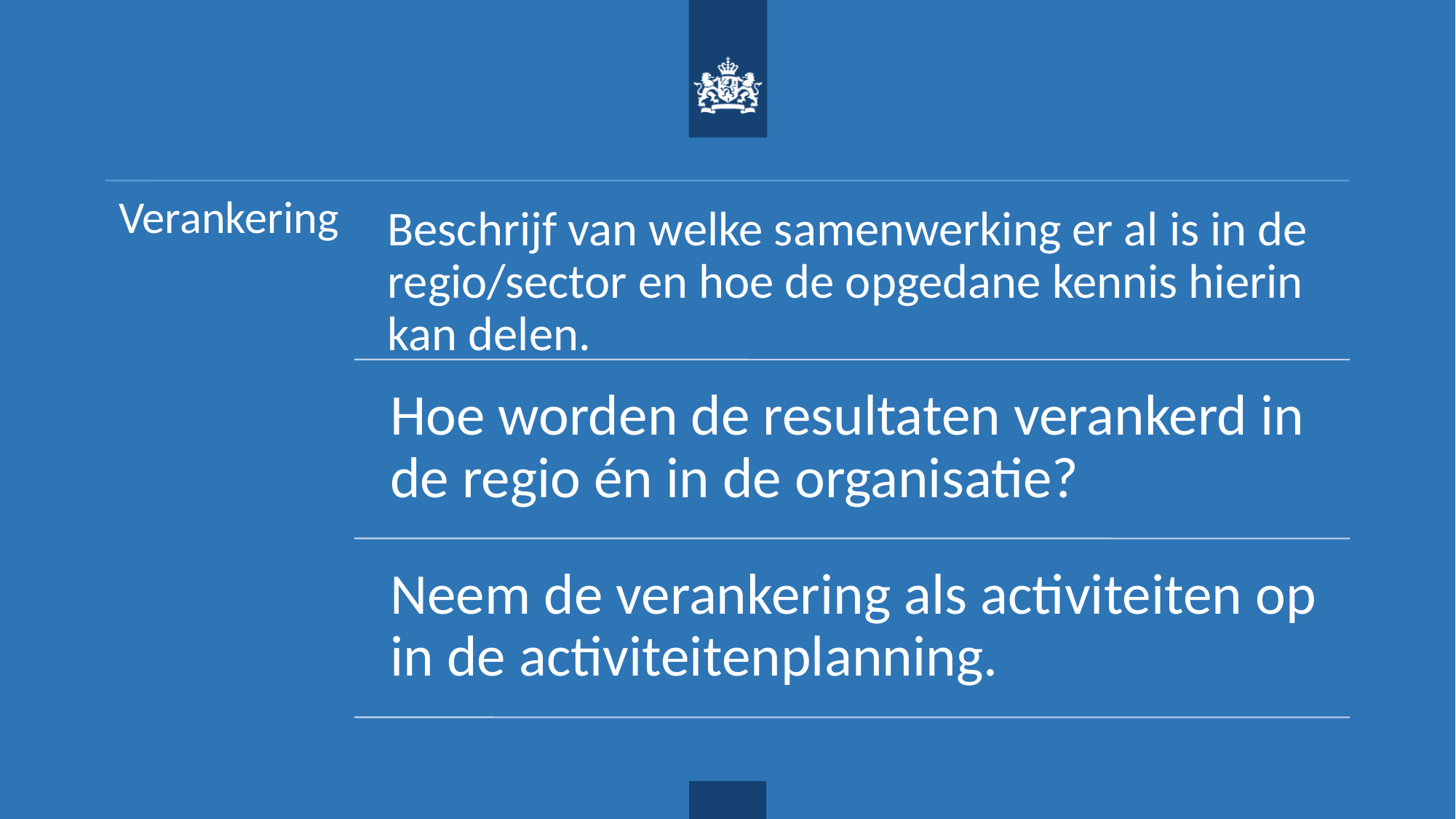

Verankering
Beschrijf van welke samenwerking er al is in de regio/sector en hoe de opgedane kennis hierin kan delen.
Hoe worden de resultaten verankerd in de regio én in de organisatie?
Neem de verankering als activiteiten op in de activiteitenplanning.